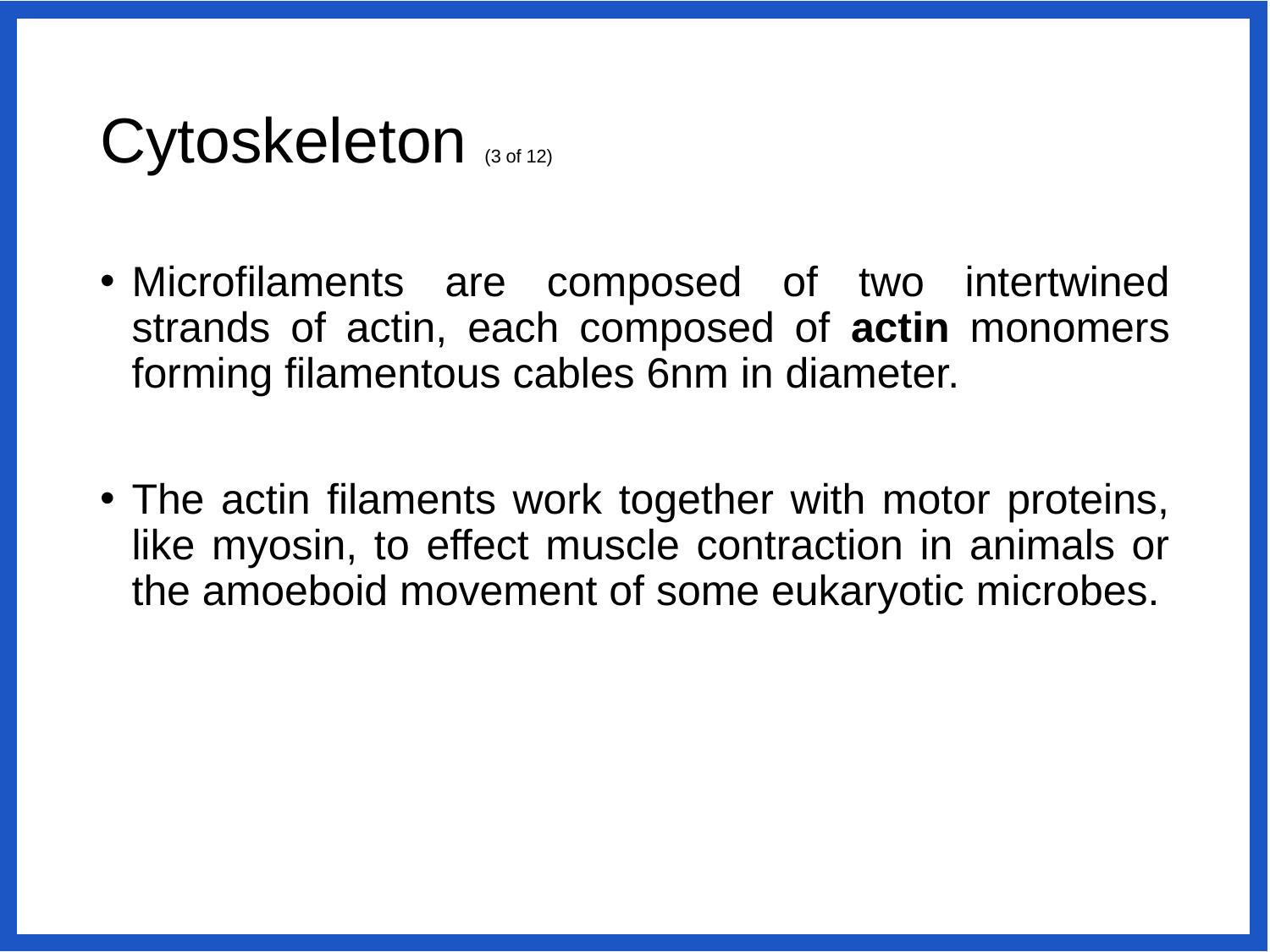

# Cytoskeleton (3 of 12)
Microfilaments are composed of two intertwined strands of actin, each composed of actin monomers forming filamentous cables 6nm in diameter.

The actin filaments work together with motor proteins, like myosin, to effect muscle contraction in animals or the amoeboid movement of some eukaryotic microbes.